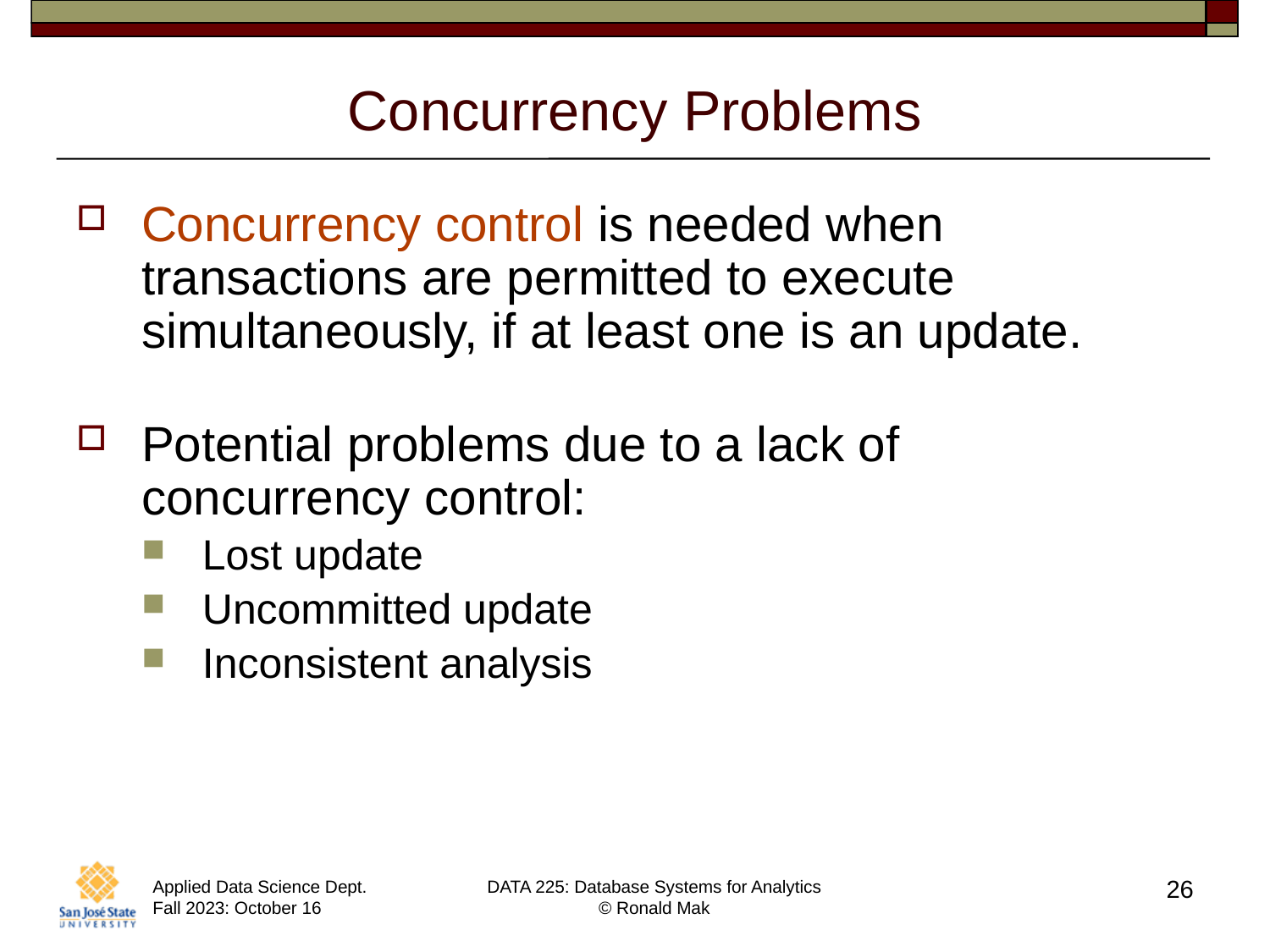

# Concurrency Problems
Concurrency control is needed when transactions are permitted to execute simultaneously, if at least one is an update.

Potential problems due to a lack of
concurrency control:
Lost update
Uncommitted update
Inconsistent analysis
26